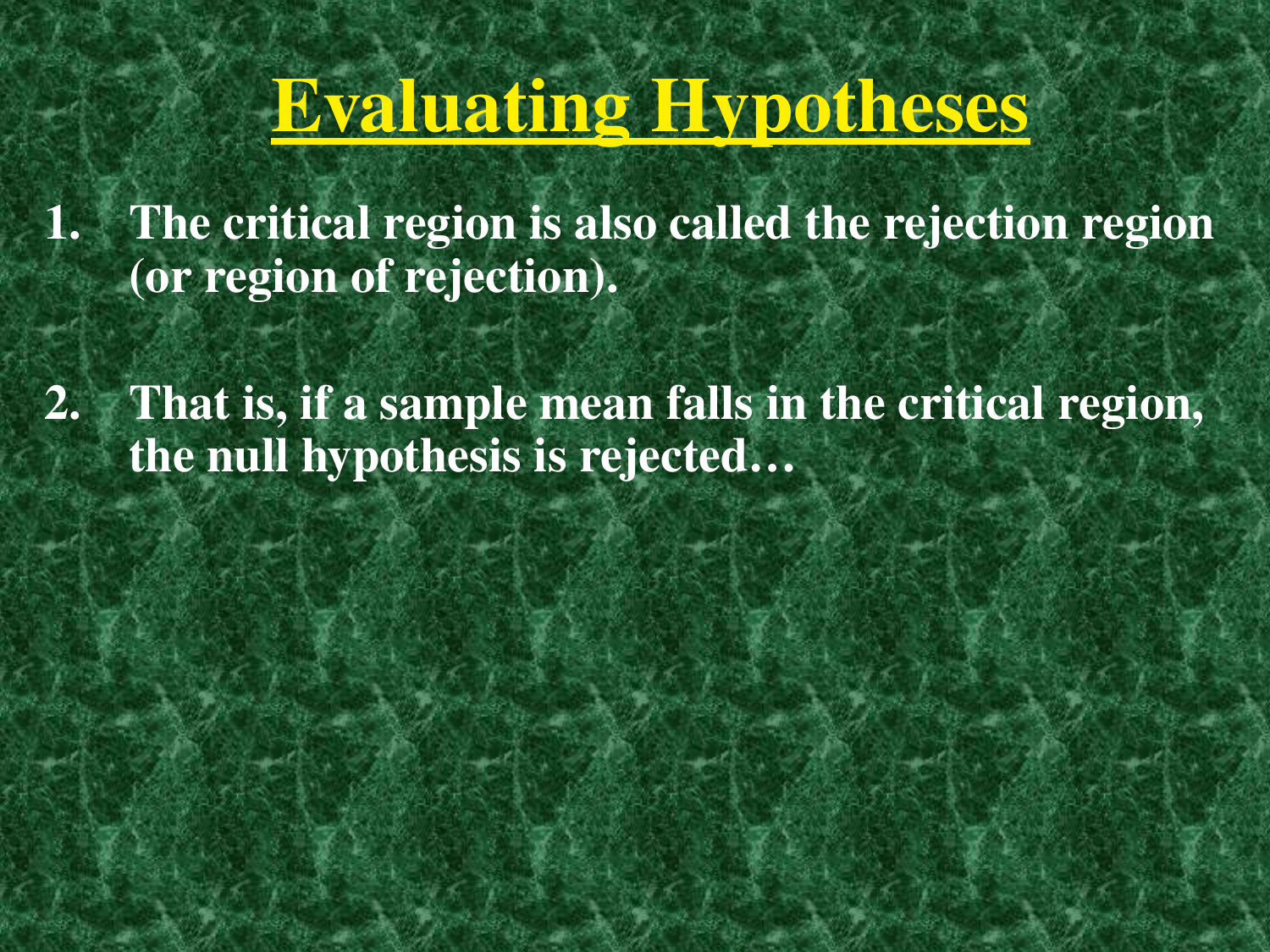

# Evaluating Hypotheses
The critical region is also called the rejection region (or region of rejection).

That is, if a sample mean falls in the critical region, the null hypothesis is rejected…